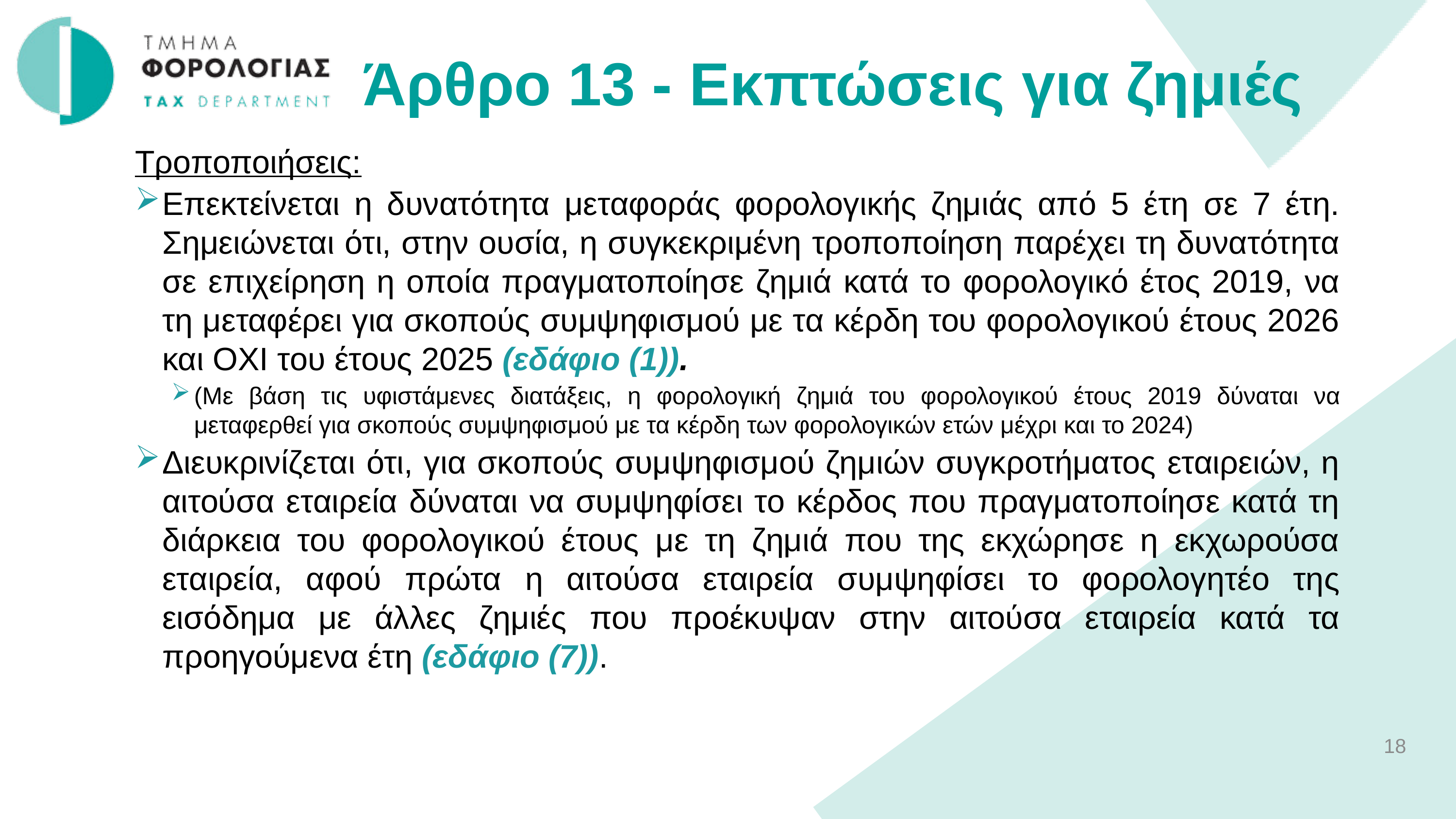

Άρθρο 13 - Εκπτώσεις για ζημιές
Τροποποιήσεις:
Επεκτείνεται η δυνατότητα μεταφοράς φορολογικής ζημιάς από 5 έτη σε 7 έτη. Σημειώνεται ότι, στην ουσία, η συγκεκριμένη τροποποίηση παρέχει τη δυνατότητα σε επιχείρηση η οποία πραγματοποίησε ζημιά κατά το φορολογικό έτος 2019, να τη μεταφέρει για σκοπούς συμψηφισμού με τα κέρδη του φορολογικού έτους 2026 και ΟΧΙ του έτους 2025 (εδάφιο (1)).
(Με βάση τις υφιστάμενες διατάξεις, η φορολογική ζημιά του φορολογικού έτους 2019 δύναται να μεταφερθεί για σκοπούς συμψηφισμού με τα κέρδη των φορολογικών ετών μέχρι και το 2024)
Διευκρινίζεται ότι, για σκοπούς συμψηφισμού ζημιών συγκροτήματος εταιρειών, η αιτούσα εταιρεία δύναται να συμψηφίσει το κέρδος που πραγματοποίησε κατά τη διάρκεια του φορολογικού έτους με τη ζημιά που της εκχώρησε η εκχωρούσα εταιρεία, αφού πρώτα η αιτούσα εταιρεία συμψηφίσει το φορολογητέο της εισόδημα με άλλες ζημιές που προέκυψαν στην αιτούσα εταιρεία κατά τα προηγούμενα έτη (εδάφιο (7)).

18